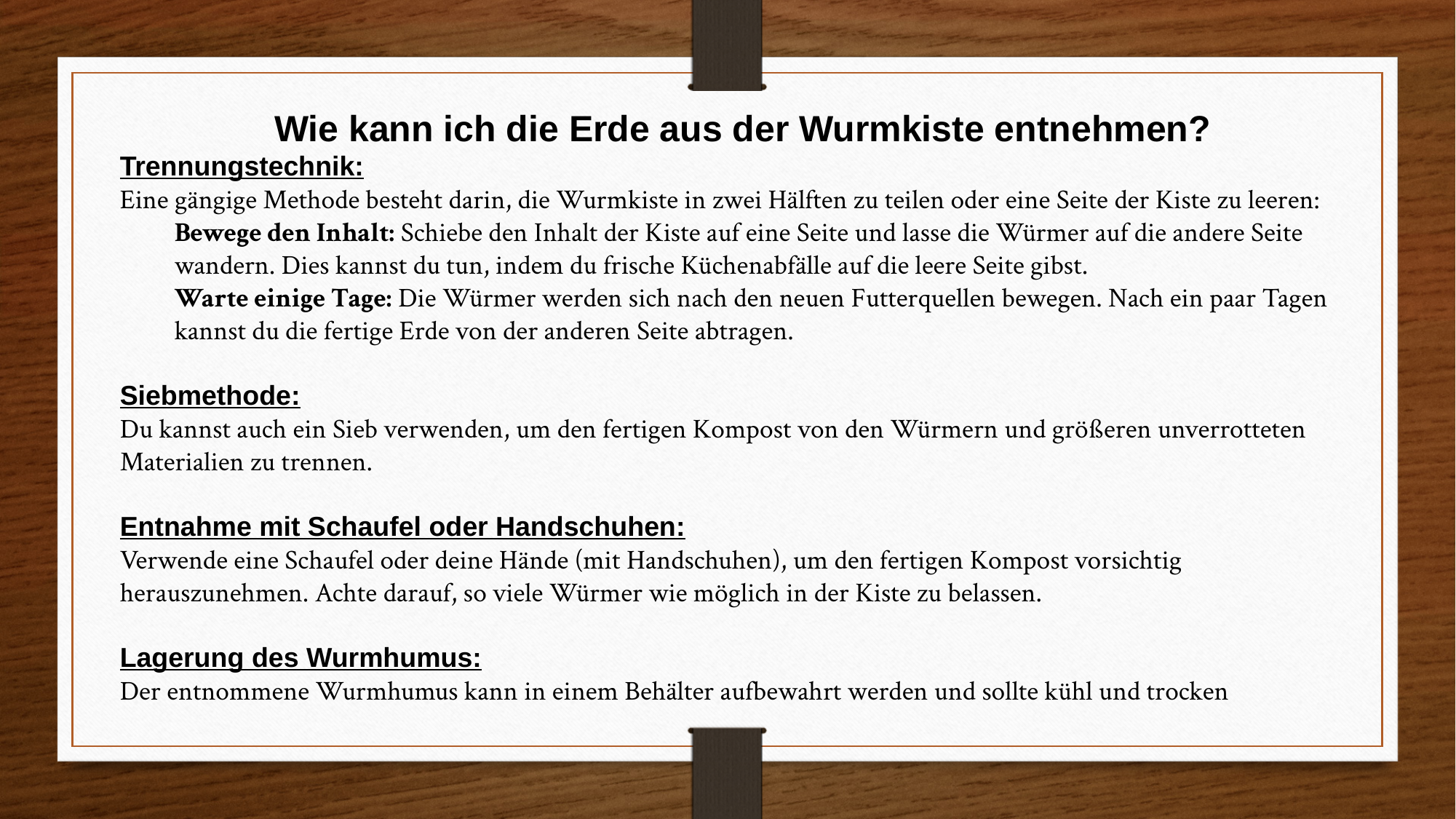

Wie kann ich die Erde aus der Wurmkiste entnehmen?
Trennungstechnik:
Eine gängige Methode besteht darin, die Wurmkiste in zwei Hälften zu teilen oder eine Seite der Kiste zu leeren:
Bewege den Inhalt: Schiebe den Inhalt der Kiste auf eine Seite und lasse die Würmer auf die andere Seite wandern. Dies kannst du tun, indem du frische Küchenabfälle auf die leere Seite gibst.
Warte einige Tage: Die Würmer werden sich nach den neuen Futterquellen bewegen. Nach ein paar Tagen kannst du die fertige Erde von der anderen Seite abtragen.

Siebmethode:
Du kannst auch ein Sieb verwenden, um den fertigen Kompost von den Würmern und größeren unverrotteten Materialien zu trennen.

Entnahme mit Schaufel oder Handschuhen:
Verwende eine Schaufel oder deine Hände (mit Handschuhen), um den fertigen Kompost vorsichtig herauszunehmen. Achte darauf, so viele Würmer wie möglich in der Kiste zu belassen.

Lagerung des Wurmhumus:
Der entnommene Wurmhumus kann in einem Behälter aufbewahrt werden und sollte kühl und trocken